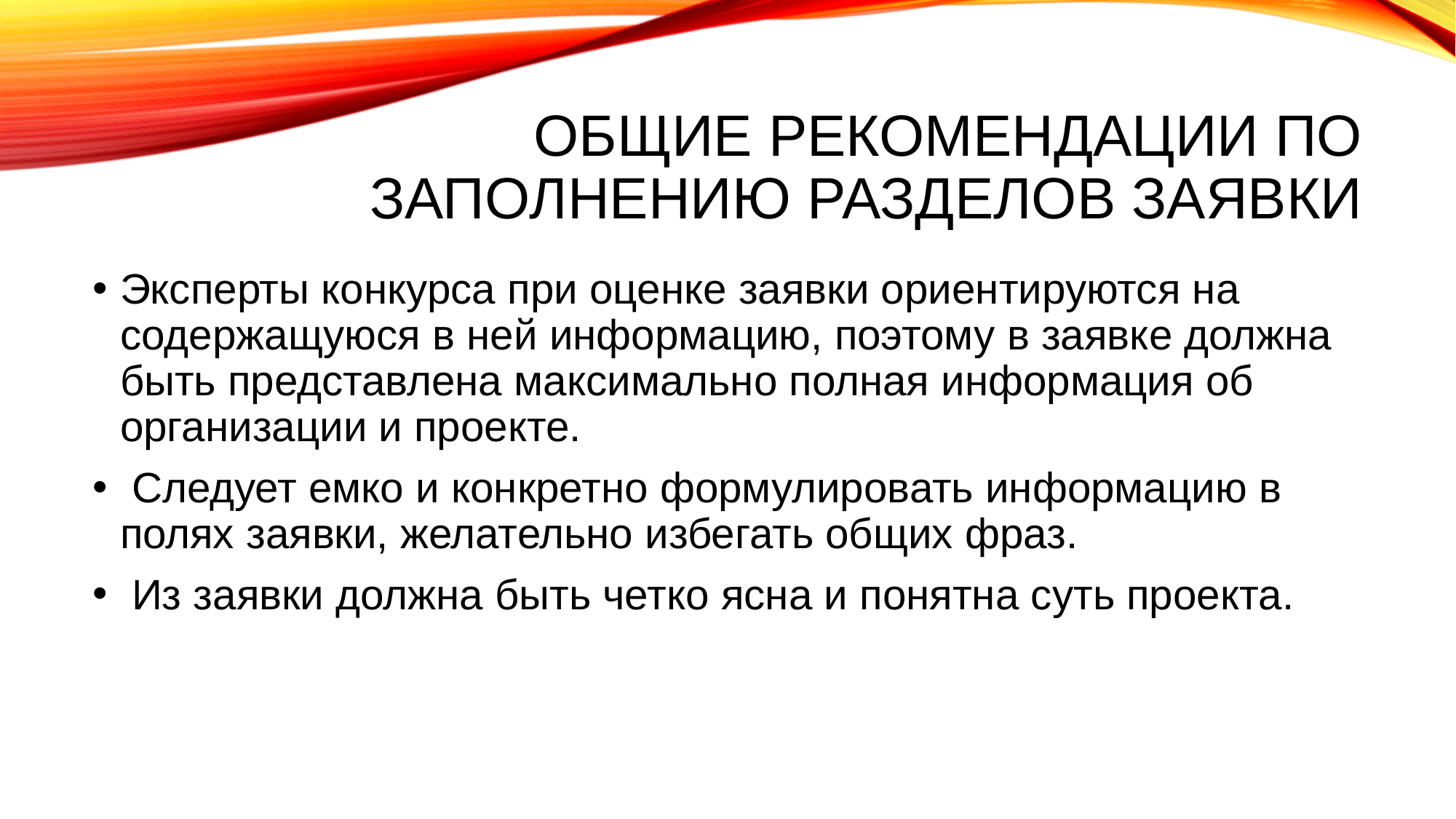

# Общие рекомендации по заполнению разделов заявки
Эксперты конкурса при оценке заявки ориентируются на содержащуюся в ней информацию, поэтому в заявке должна быть представлена максимально полная информация об организации и проекте.
 Следует емко и конкретно формулировать информацию в полях заявки, желательно избегать общих фраз.
 Из заявки должна быть четко ясна и понятна суть проекта.